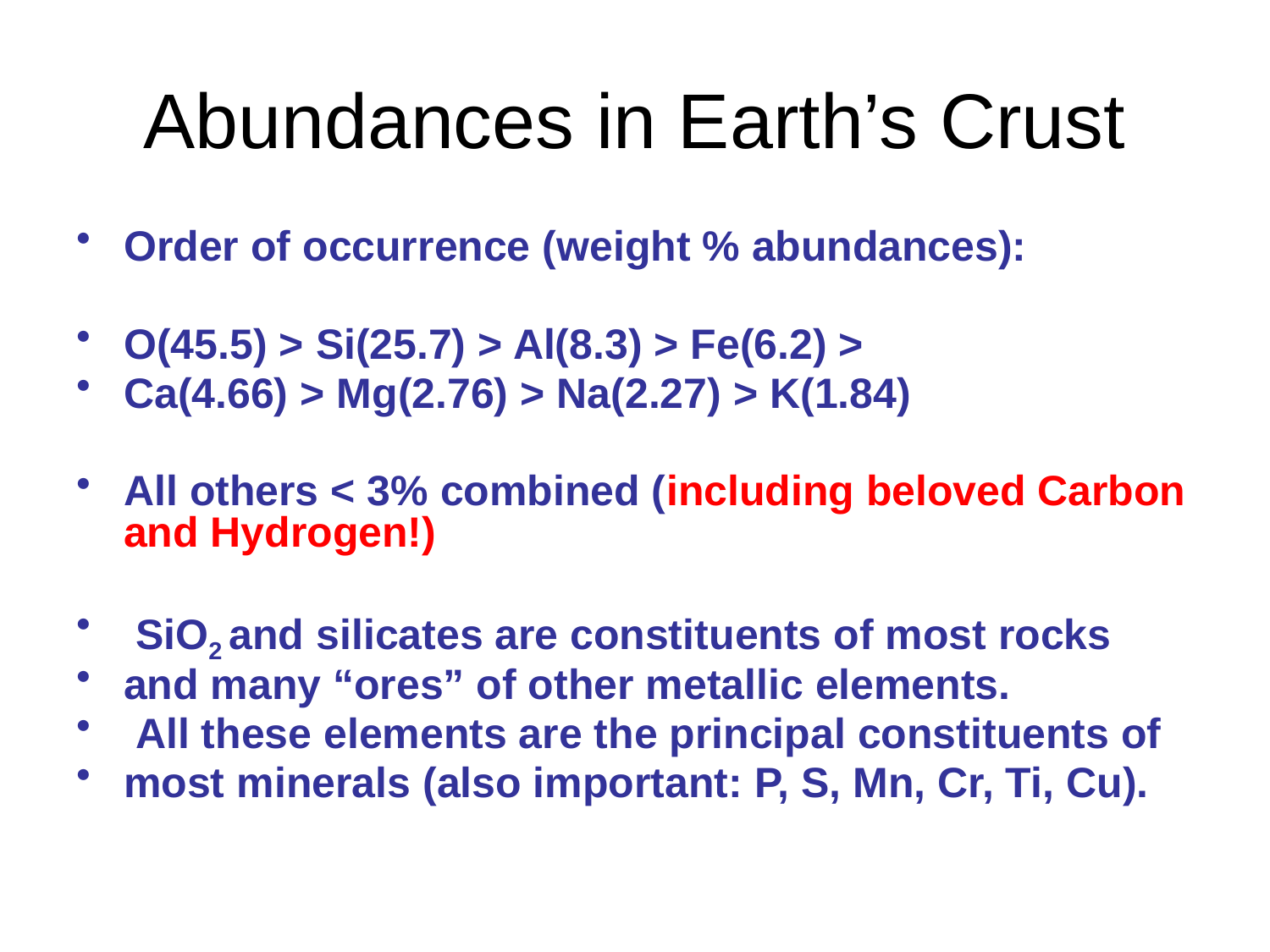

# Abundances in Earth’s Crust
Order of occurrence (weight % abundances):

O(45.5) > Si(25.7) > Al(8.3) > Fe(6.2) >
Ca(4.66) > Mg(2.76) > Na(2.27) > K(1.84)

All others < 3% combined (including beloved Carbon and Hydrogen!)

 SiO2 and silicates are constituents of most rocks
and many “ores” of other metallic elements.
 All these elements are the principal constituents of
most minerals (also important: P, S, Mn, Cr, Ti, Cu).